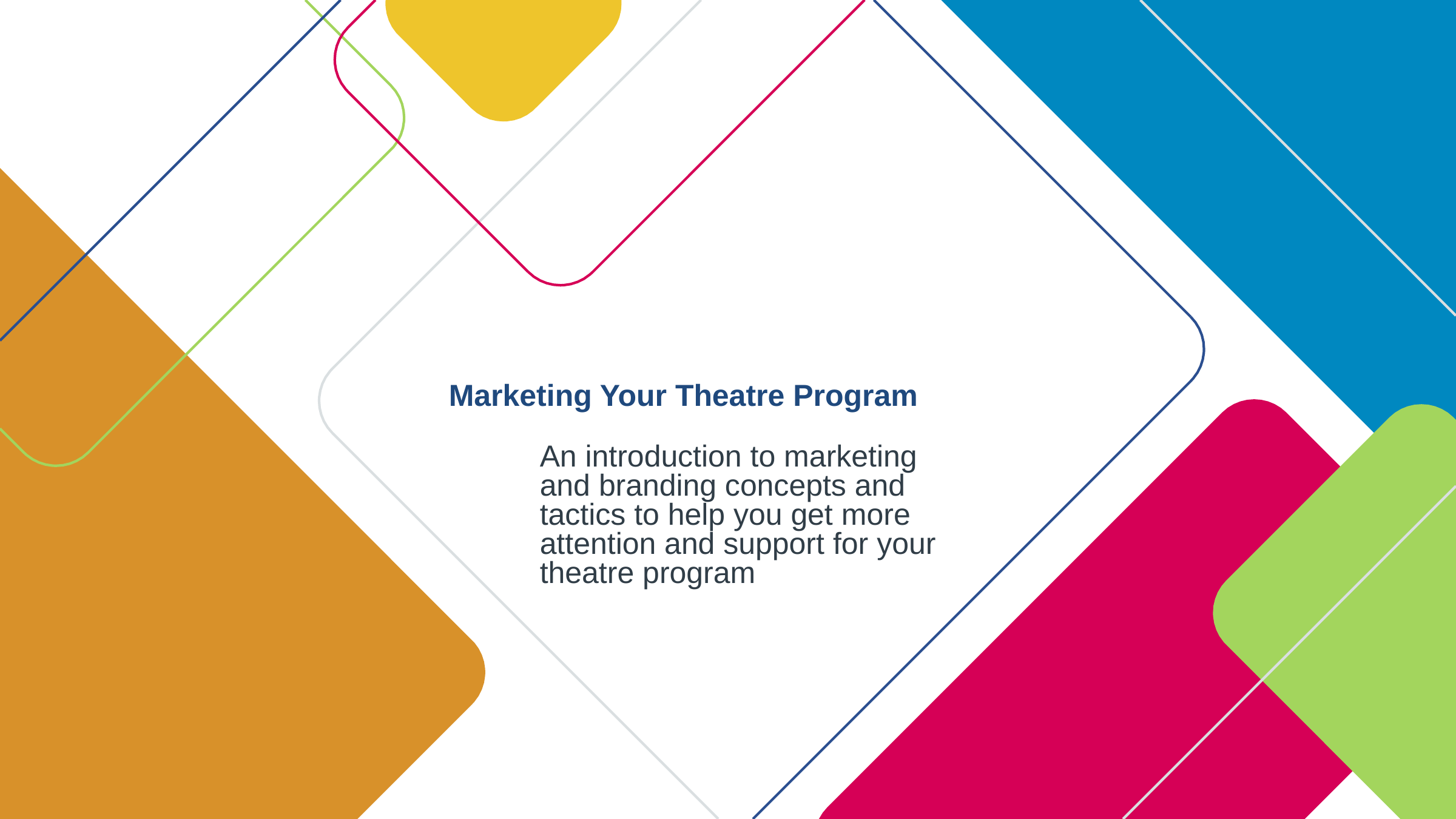

Marketing Your Theatre Program

An introduction to marketing and branding concepts and tactics to help you get more attention and support for your theatre program